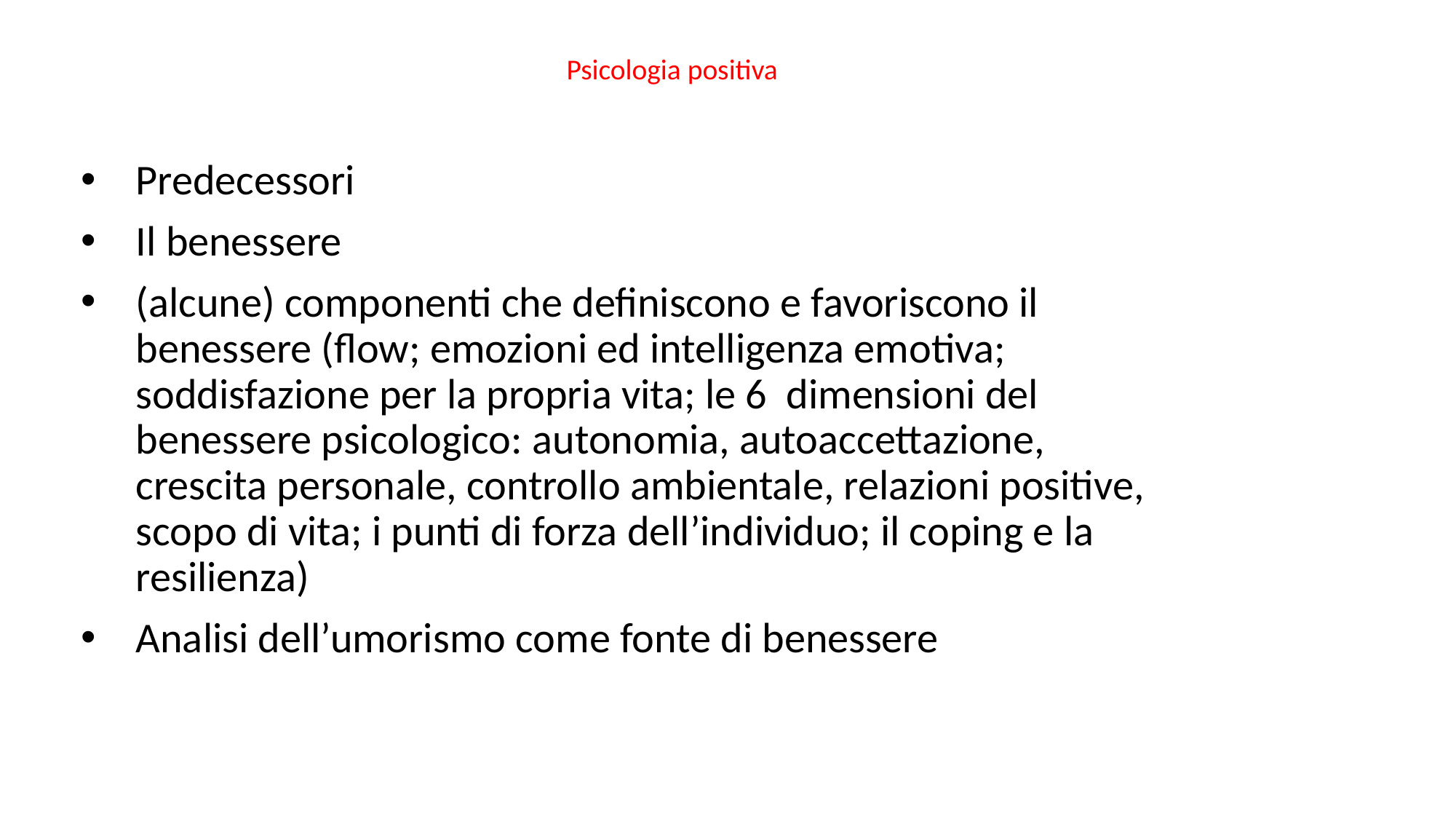

# Psicologia positiva

Predecessori
Il benessere
(alcune) componenti che definiscono e favoriscono il benessere (flow; emozioni ed intelligenza emotiva; soddisfazione per la propria vita; le 6  dimensioni del benessere psicologico: autonomia, autoaccettazione, crescita personale, controllo ambientale, relazioni positive, scopo di vita; i punti di forza dell’individuo; il coping e la resilienza)
Analisi dell’umorismo come fonte di benessere